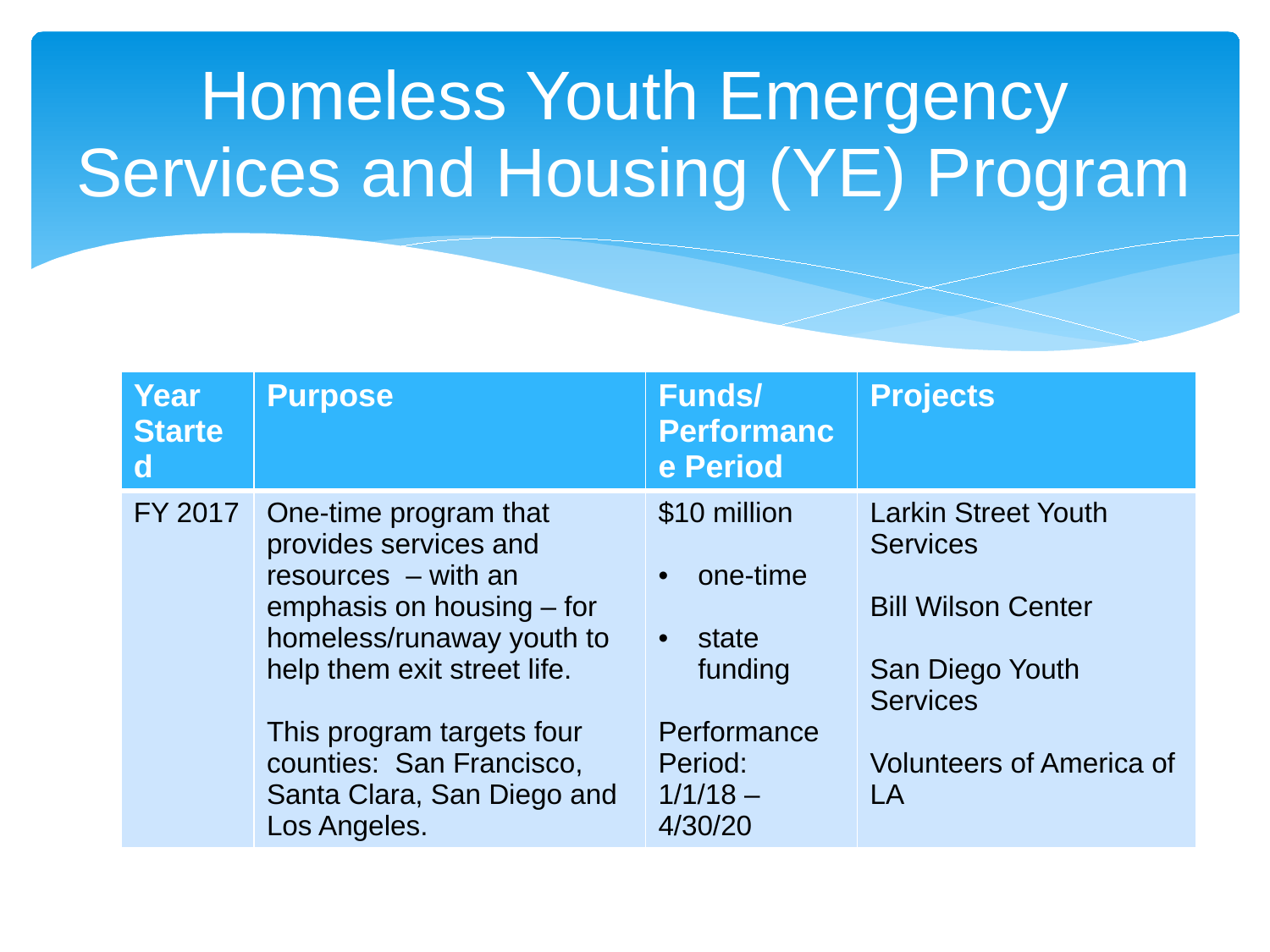

# Homeless Youth Emergency Services and Housing (YE) Program
| Year Started | Purpose | Funds/ Performance Period | Projects |
| --- | --- | --- | --- |
| FY 2017 | One-time program that provides services and resources – with an emphasis on housing – for homeless/runaway youth to help them exit street life. This program targets four counties: San Francisco, Santa Clara, San Diego and Los Angeles. | $10 million one-time state funding Performance Period: 1/1/18 – 4/30/20 | Larkin Street Youth Services Bill Wilson Center San Diego Youth Services Volunteers of America of LA |